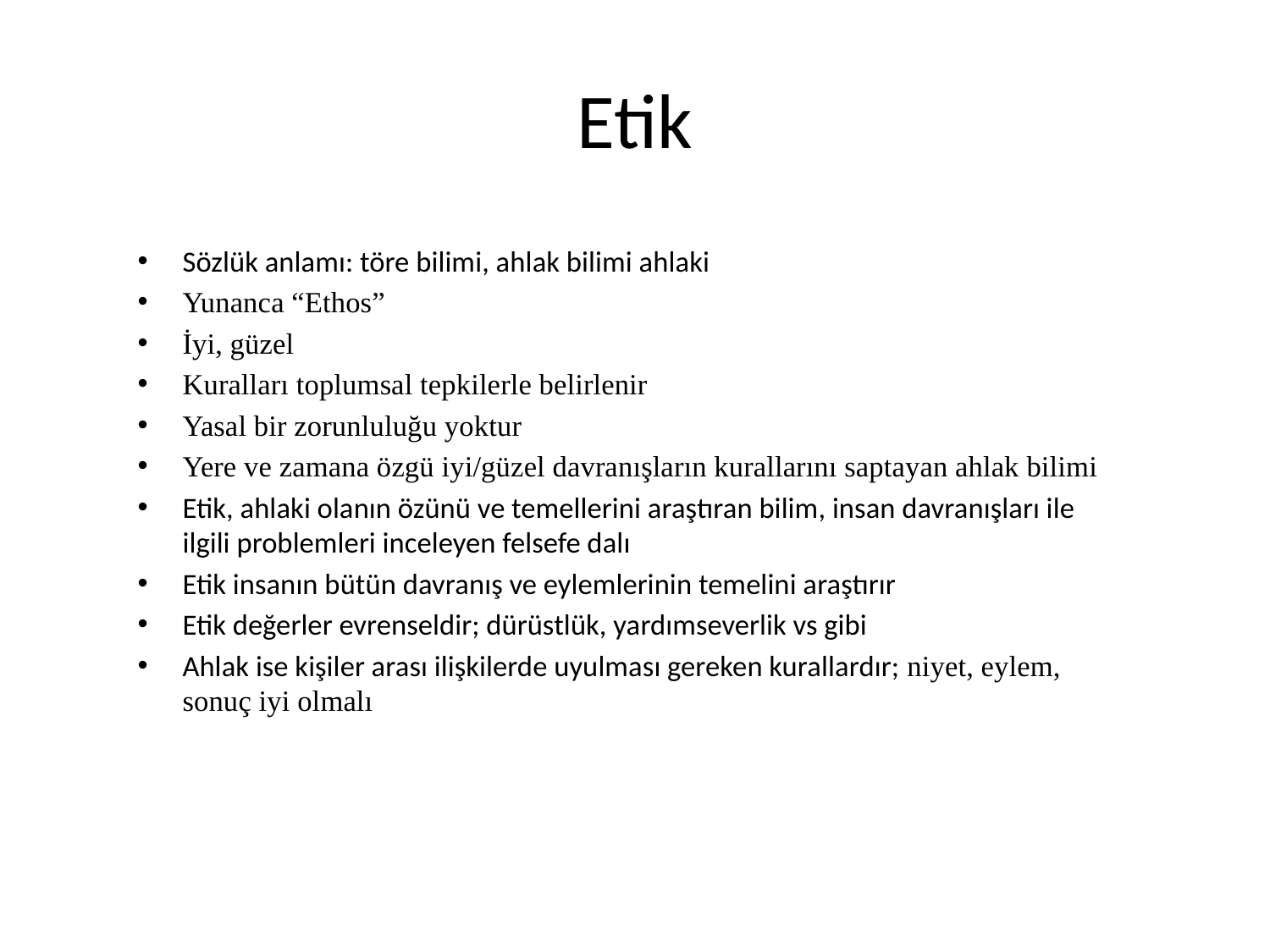

# Etik
Sözlük anlamı: töre bilimi, ahlak bilimi ahlaki
Yunanca “Ethos”
İyi, güzel
Kuralları toplumsal tepkilerle belirlenir
Yasal bir zorunluluğu yoktur
Yere ve zamana özgü iyi/güzel davranışların kurallarını saptayan ahlak bilimi
Etik, ahlaki olanın özünü ve temellerini araştıran bilim, insan davranışları ile ilgili problemleri inceleyen felsefe dalı
Etik insanın bütün davranış ve eylemlerinin temelini araştırır
Etik değerler evrenseldir; dürüstlük, yardımseverlik vs gibi
Ahlak ise kişiler arası ilişkilerde uyulması gereken kurallardır; niyet, eylem, sonuç iyi olmalı